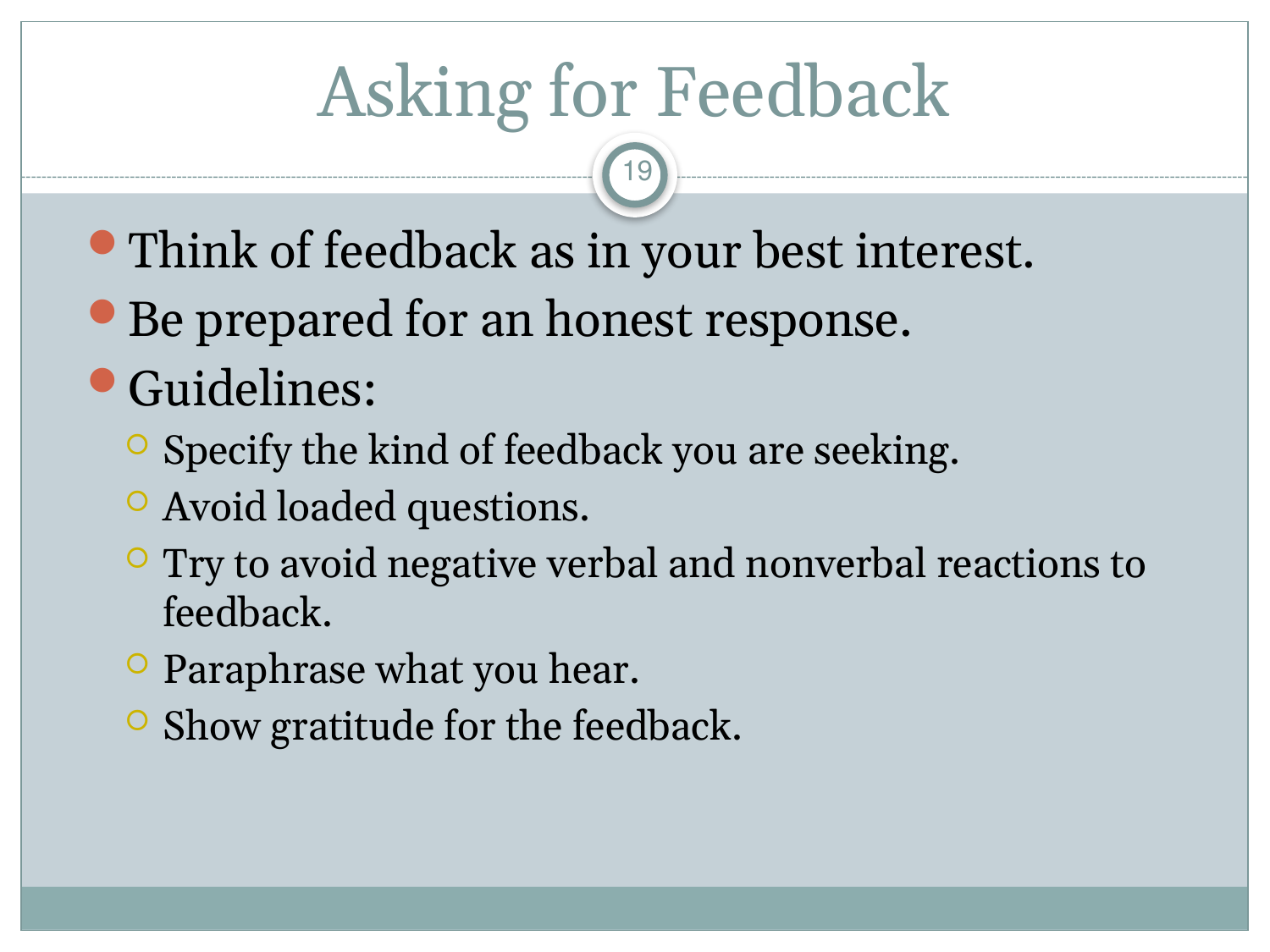

# Asking for Feedback
19
Think of feedback as in your best interest.
Be prepared for an honest response.
Guidelines:
Specify the kind of feedback you are seeking.
Avoid loaded questions.
Try to avoid negative verbal and nonverbal reactions to feedback.
Paraphrase what you hear.
Show gratitude for the feedback.